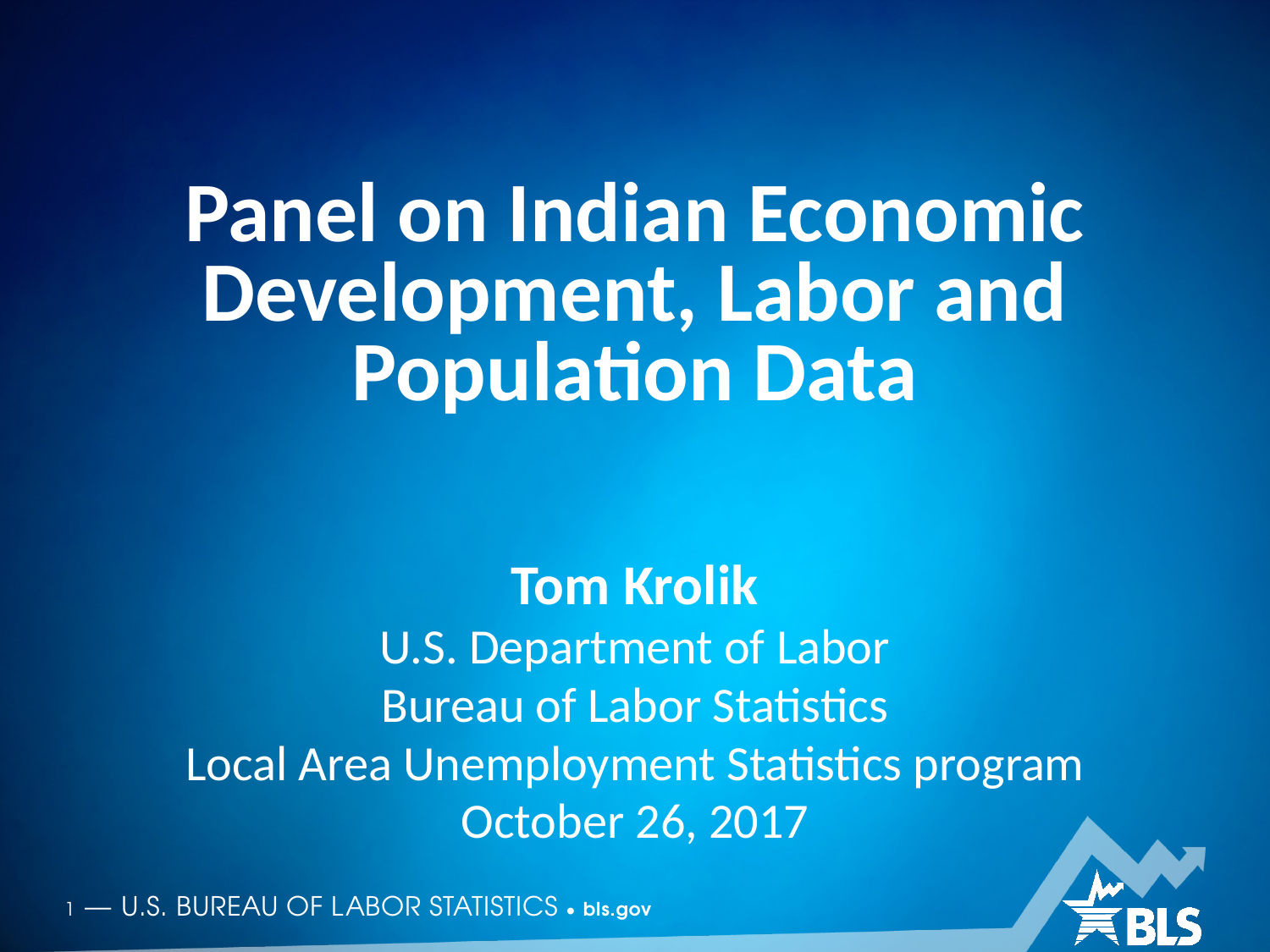

Panel on Indian Economic Development, Labor and Population Data
Tom Krolik
U.S. Department of Labor
Bureau of Labor Statistics
Local Area Unemployment Statistics program
October 26, 2017